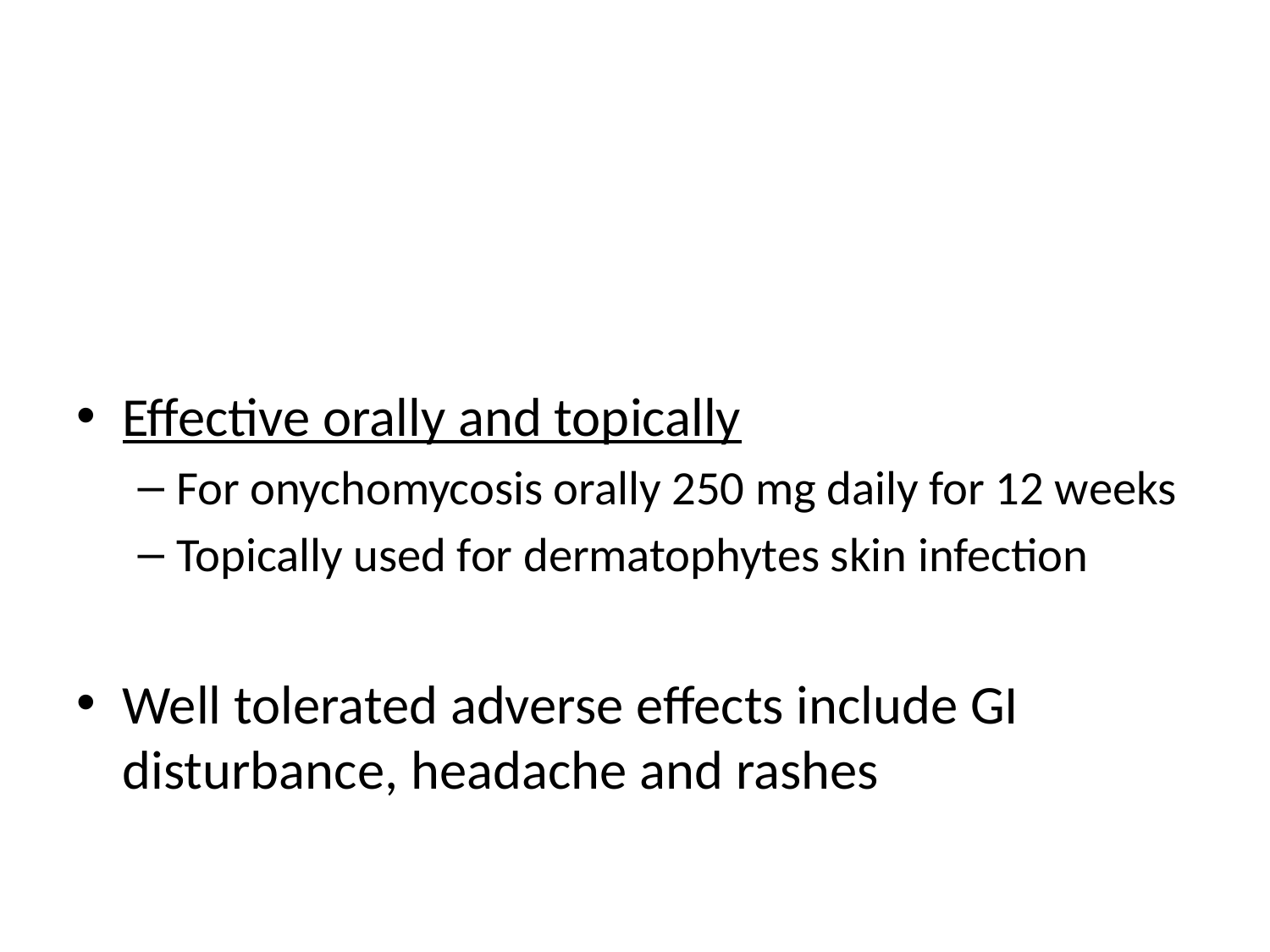

# Therapeutic uses

Effective orally and topically
For onychomycosis orally 250 mg daily for 12 weeks
Topically used for dermatophytes skin infection

Well tolerated adverse effects include GI disturbance, headache and rashes